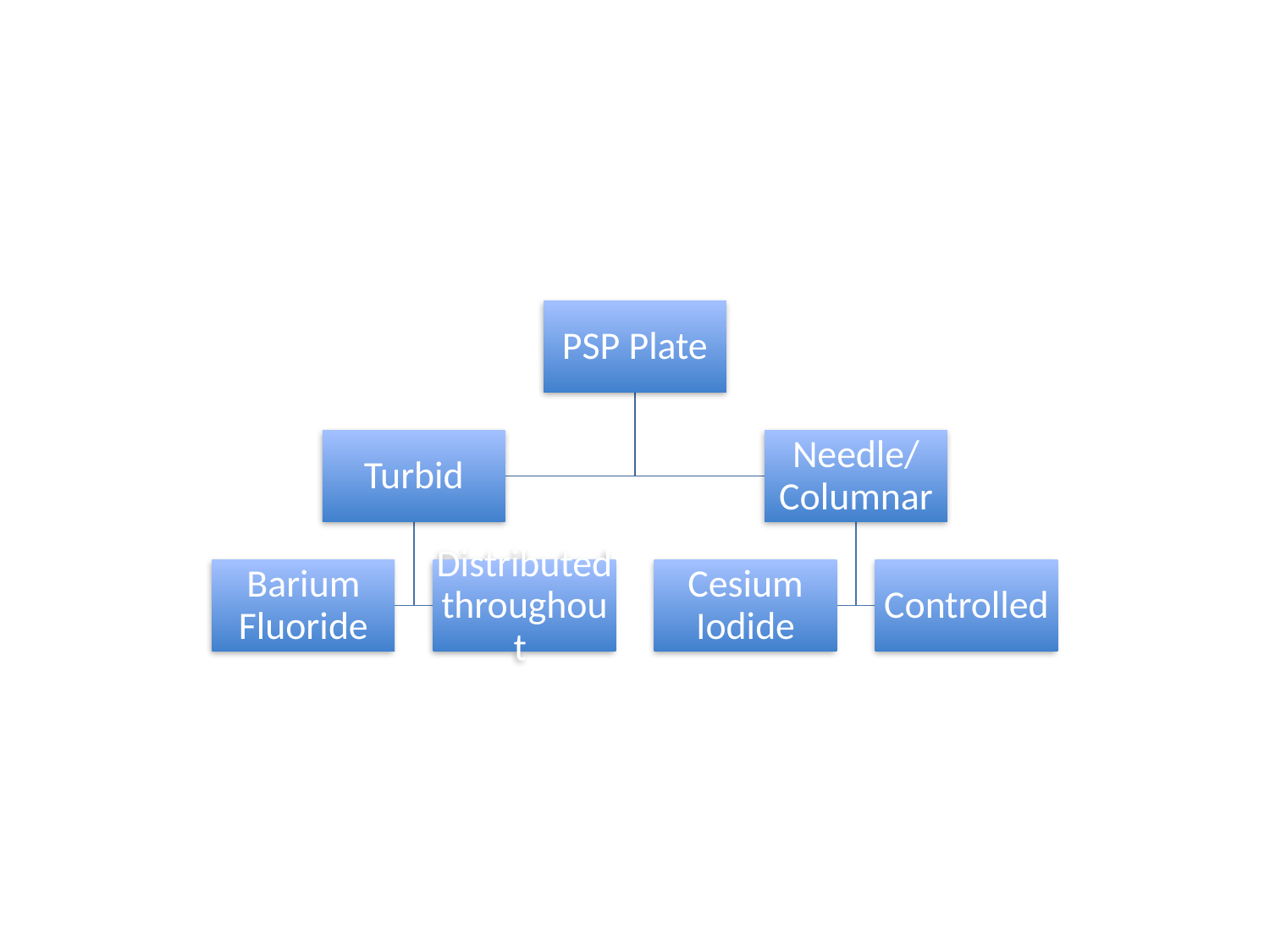

PSP Plate
Turbid
Barium Fluoride
Distributed throughout
Needle/ Columnar
Cesium Iodide
Controlled